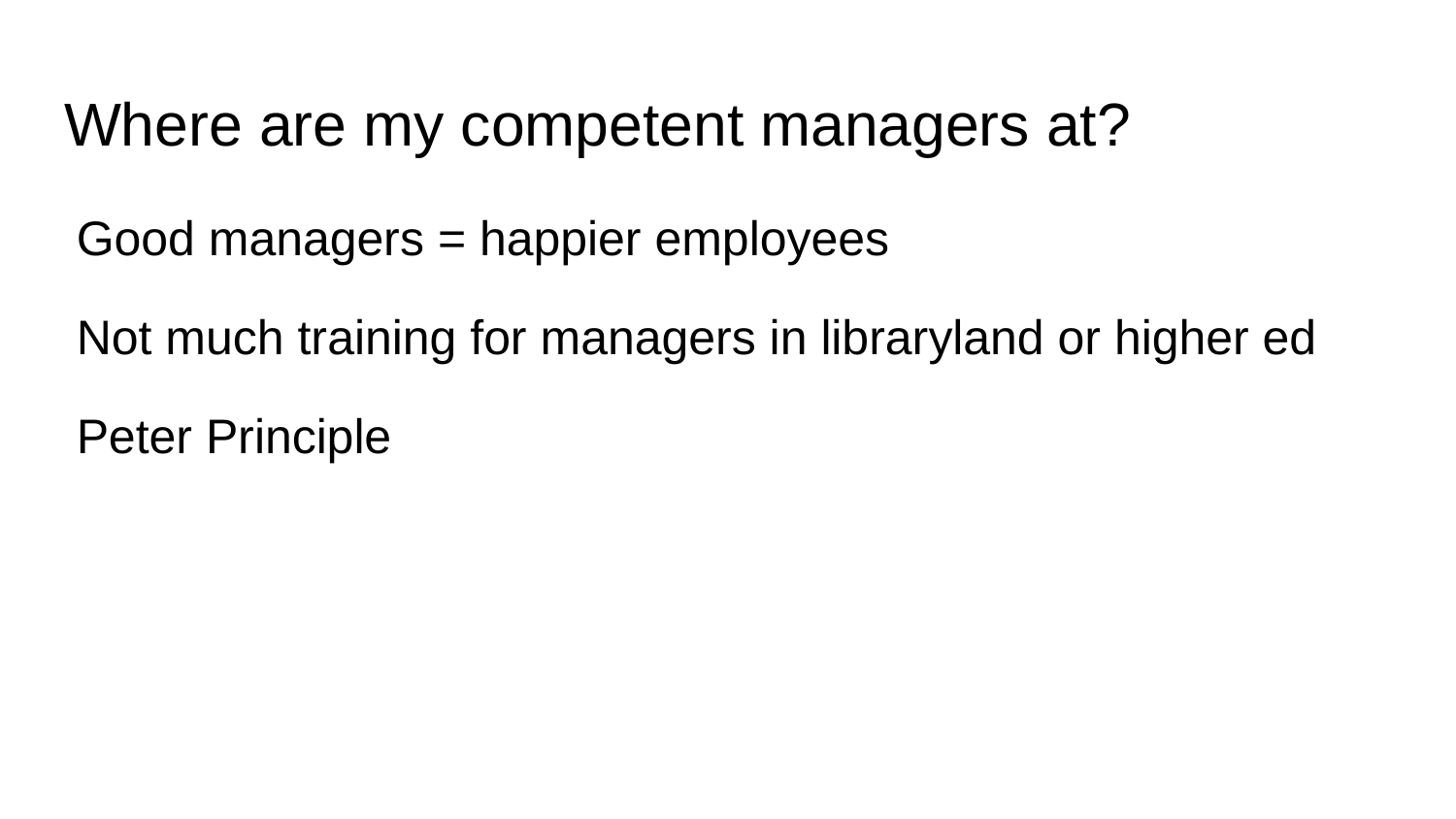

# Where are my competent managers at?
Good managers = happier employees
Not much training for managers in libraryland or higher ed
Peter Principle